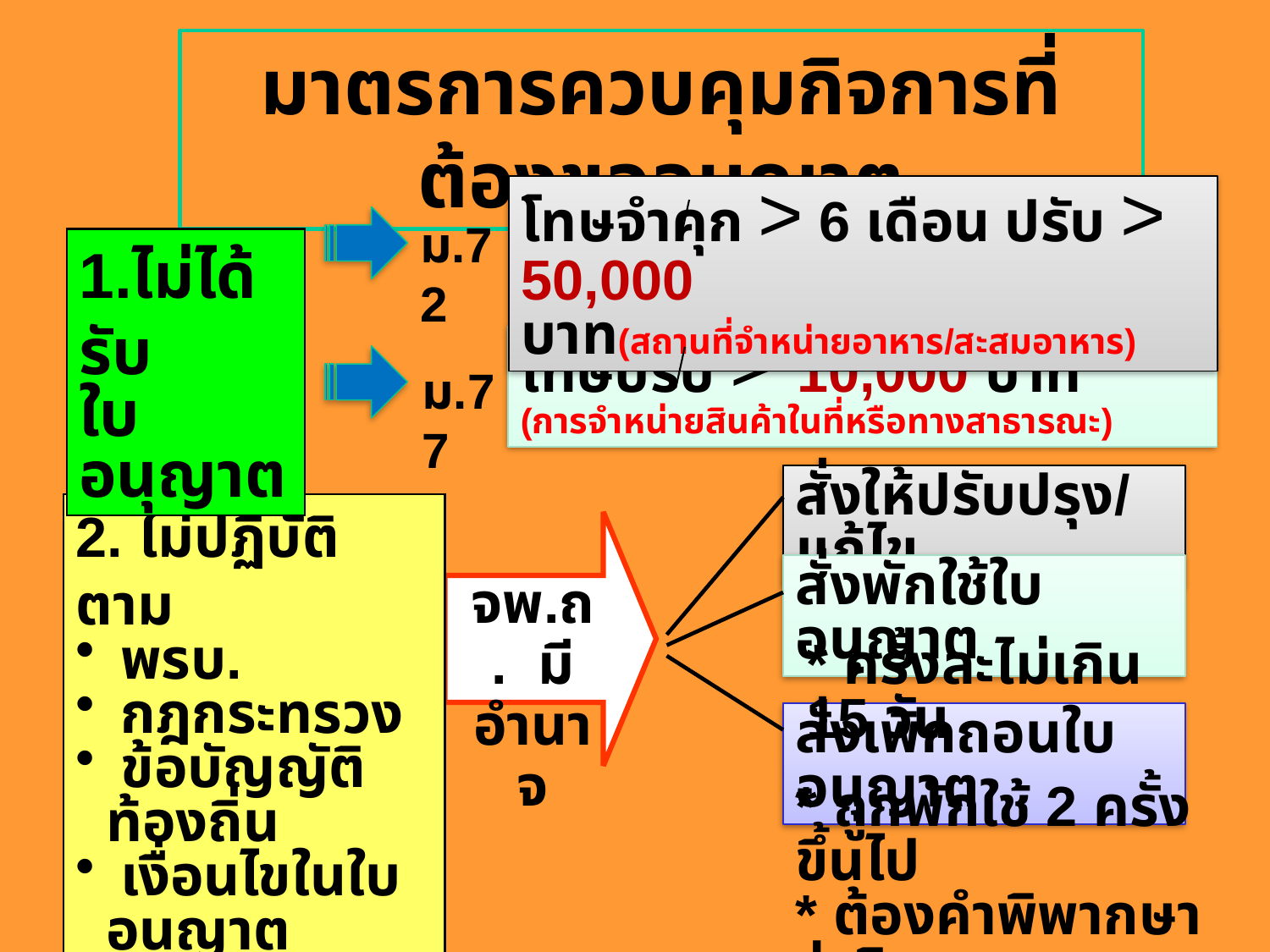

มาตรการควบคุมกิจการที่ต้องขออนุญาต
โทษจำคุก > 6 เดือน ปรับ > 50,000 บาท(สถานที่จำหน่ายอาหาร/สะสมอาหาร)

ม.72
1.ไม่ได้รับ
ใบอนุญาต
โทษปรับ > 10,000 บาท
(การจำหน่ายสินค้าในที่หรือทางสาธารณะ)

ม.77
สั่งให้ปรับปรุง/แก้ไข
2. ไม่ปฏิบัติตาม
 พรบ.
 กฎกระทรวง
 ข้อบัญญัติท้องถิ่น
 เงื่อนไขในใบอนุญาต

สั่งพักใช้ใบอนุญาต
จพ.ถ.  มีอำนาจ

* ครั้งละไม่เกิน 15 วัน

สั่งเพิกถอนใบอนุญาต
* ถูกพักใช้ 2 ครั้งขึ้นไป
* ต้องคำพิพากษาว่าผิด
* มีอันตรายร้ายแรง